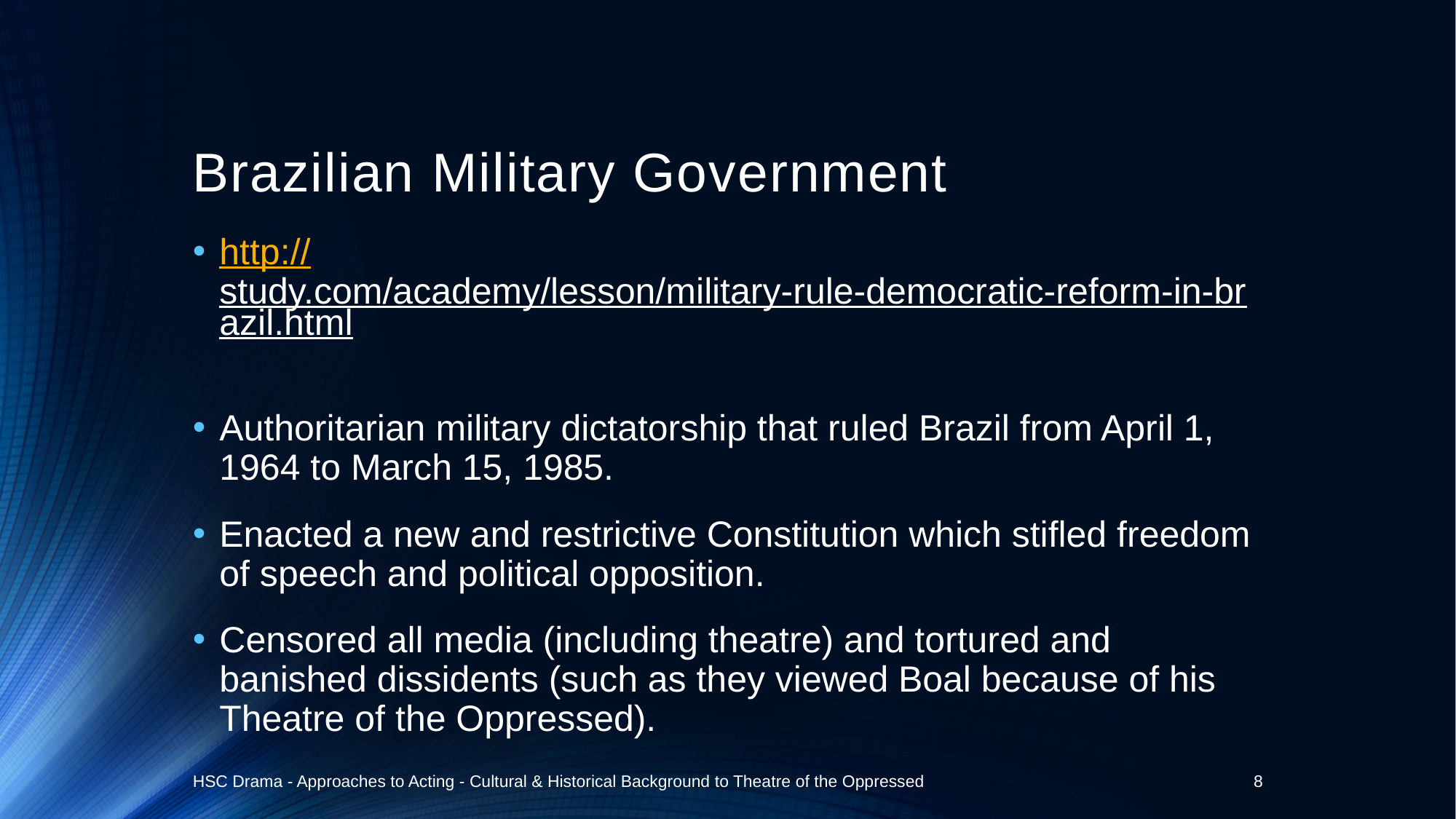

# Brazilian Military Government
http://study.com/academy/lesson/military-rule-democratic-reform-in-brazil.html
Authoritarian military dictatorship that ruled Brazil from April 1, 1964 to March 15, 1985.
Enacted a new and restrictive Constitution which stifled freedom of speech and political opposition.
Censored all media (including theatre) and tortured and banished dissidents (such as they viewed Boal because of his Theatre of the Oppressed).
HSC Drama - Approaches to Acting - Cultural & Historical Background to Theatre of the Oppressed
8